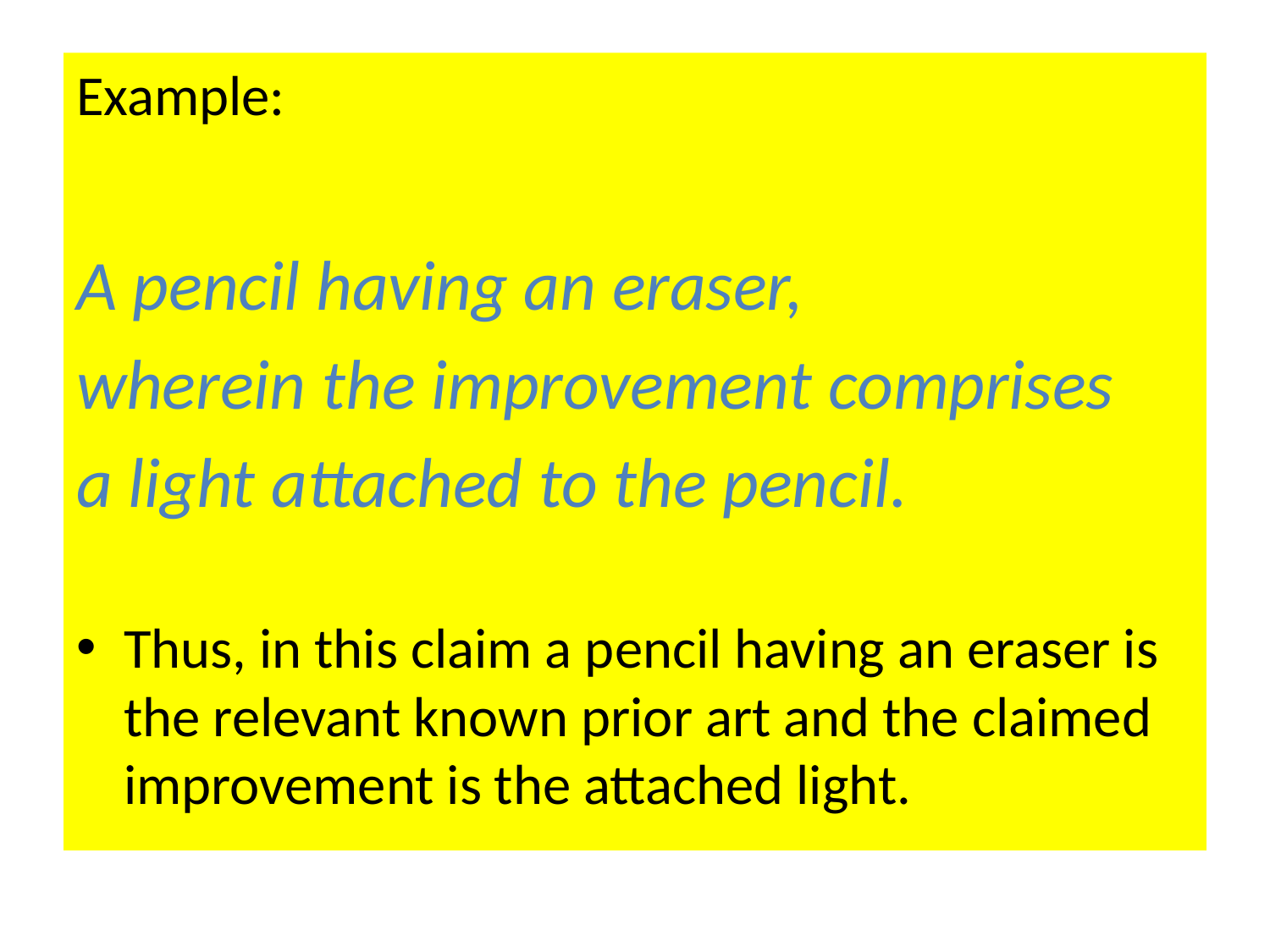

Example:

A pencil having an eraser,
wherein the improvement comprises
a light attached to the pencil.

Thus, in this claim a pencil having an eraser is the relevant known prior art and the claimed improvement is the attached light.